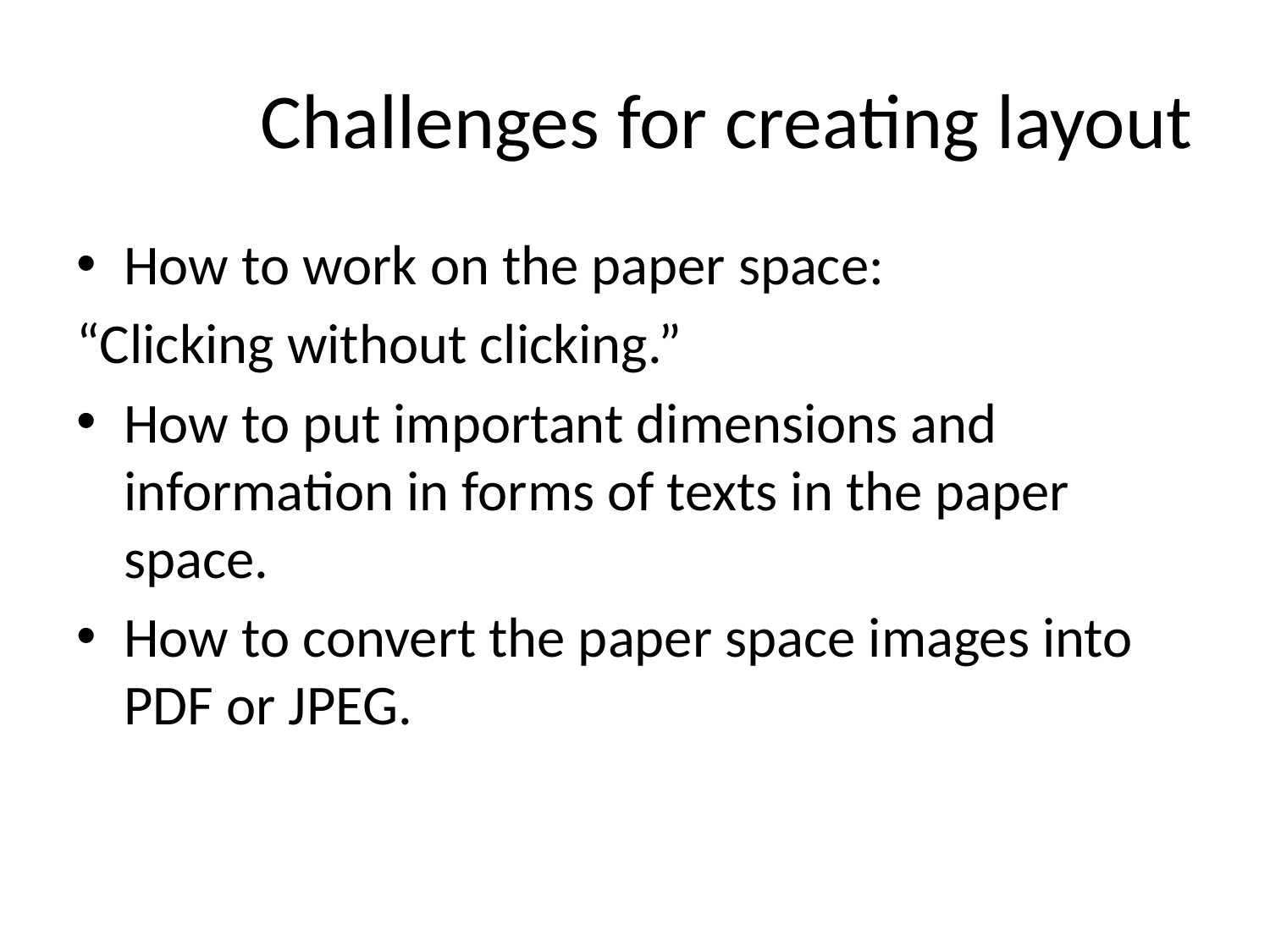

# Challenges for creating layout
How to work on the paper space:
“Clicking without clicking.”
How to put important dimensions and information in forms of texts in the paper space.
How to convert the paper space images into PDF or JPEG.